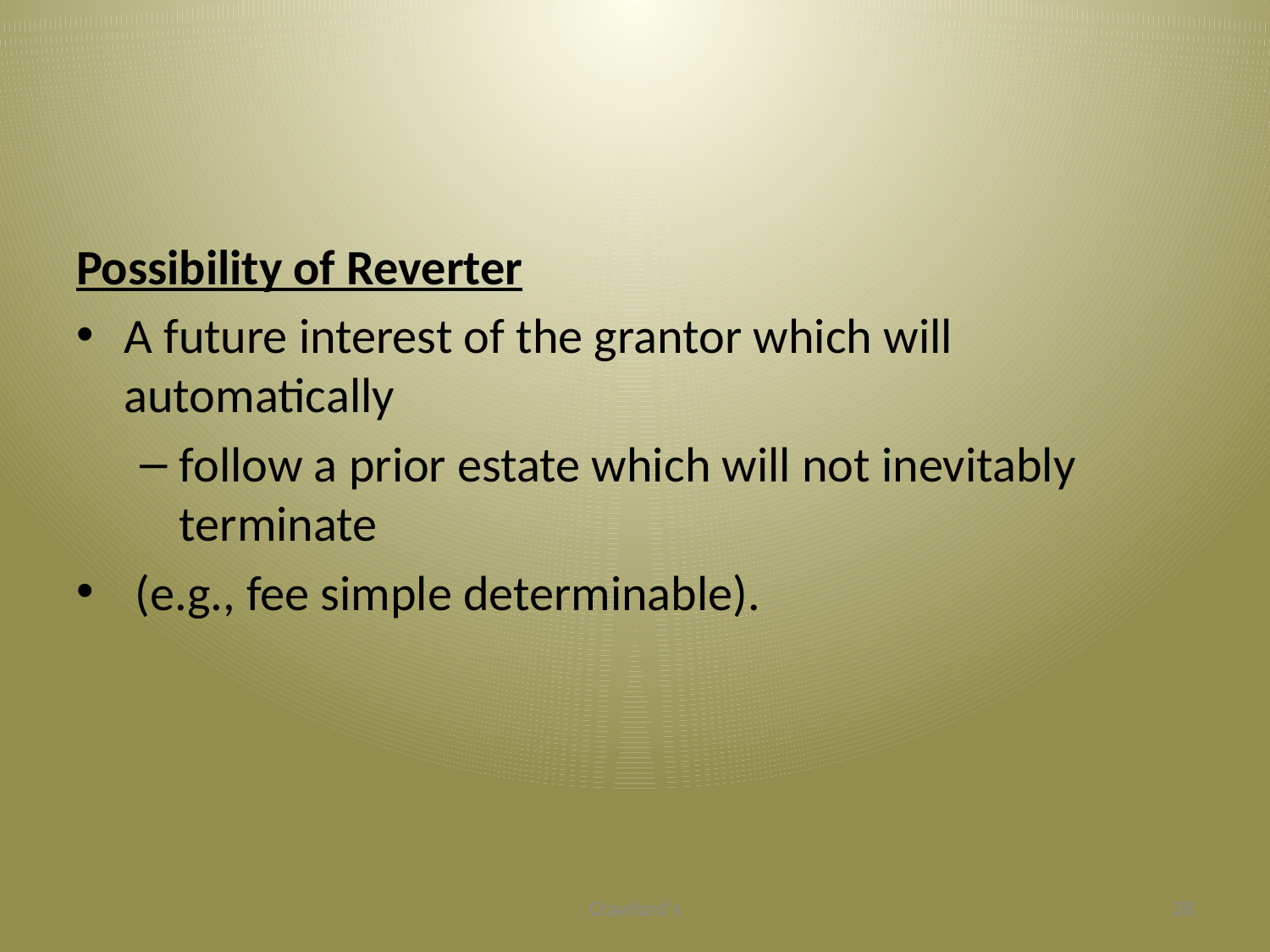

#
Possibility of Reverter
A future interest of the grantor which will automatically
follow a prior estate which will not inevitably terminate
 (e.g., fee simple determinable).

Crawford's
38